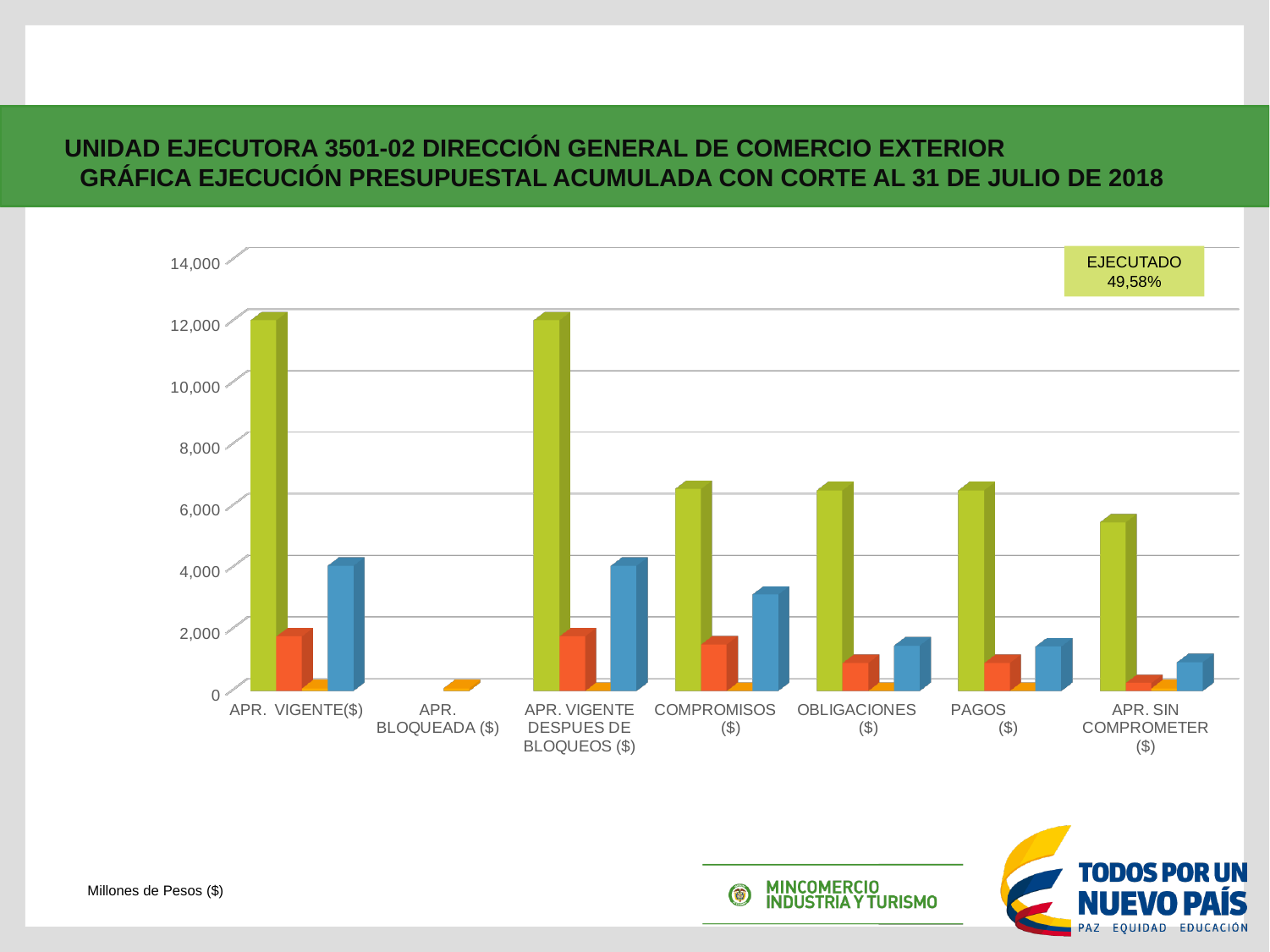

UNIDAD EJECUTORA 3501-02 DIRECCIÓN GENERAL DE COMERCIO EXTERIOR                          GRÁFICA EJECUCIÓN PRESUPUESTAL ACUMULADA CON CORTE AL 31 DE JULIO DE 2018

[unsupported chart]

EJECUTADO 49,58%
Millones de Pesos ($)